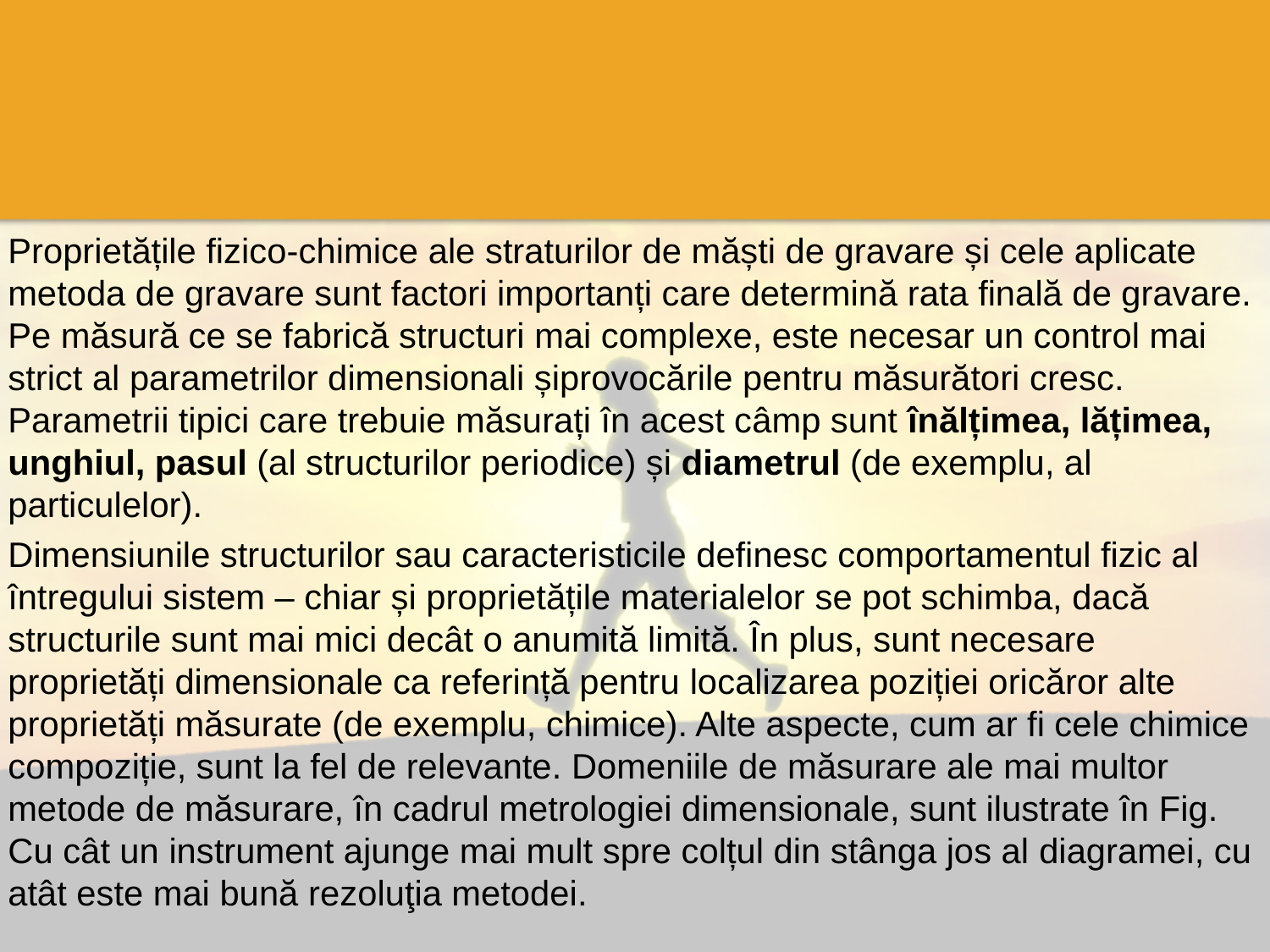

#
Proprietățile fizico-chimice ale straturilor de măști de gravare și cele aplicate metoda de gravare sunt factori importanți care determină rata finală de gravare. Pe măsură ce se fabrică structuri mai complexe, este necesar un control mai strict al parametrilor dimensionali șiprovocările pentru măsurători cresc. Parametrii tipici care trebuie măsurați în acest câmp sunt înălțimea, lățimea, unghiul, pasul (al structurilor periodice) și diametrul (de exemplu, al particulelor).
Dimensiunile structurilor sau caracteristicile definesc comportamentul fizic al întregului sistem – chiar și proprietățile materialelor se pot schimba, dacă structurile sunt mai mici decât o anumită limită. În plus, sunt necesare proprietăți dimensionale ca referință pentru localizarea poziției oricăror alte proprietăți măsurate (de exemplu, chimice). Alte aspecte, cum ar fi cele chimice compoziție, sunt la fel de relevante. Domeniile de măsurare ale mai multor metode de măsurare, în cadrul metrologiei dimensionale, sunt ilustrate în Fig. Cu cât un instrument ajunge mai mult spre colțul din stânga jos al diagramei, cu atât este mai bună rezoluţia metodei.